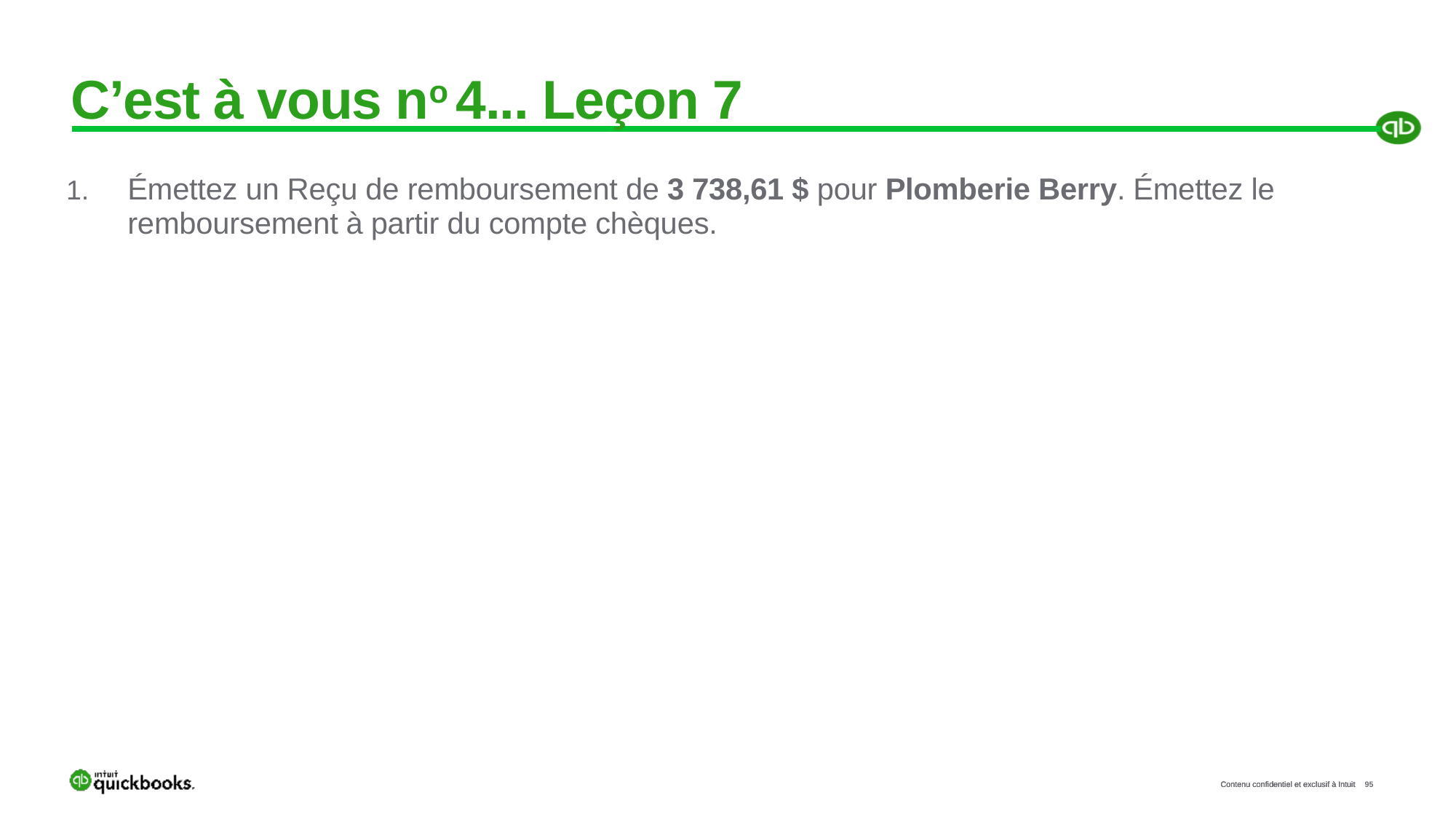

# C’est à vous no 4... Leçon 7
Émettez un Reçu de remboursement de 3 738,61 $ pour Plomberie Berry. Émettez le remboursement à partir du compte chèques.